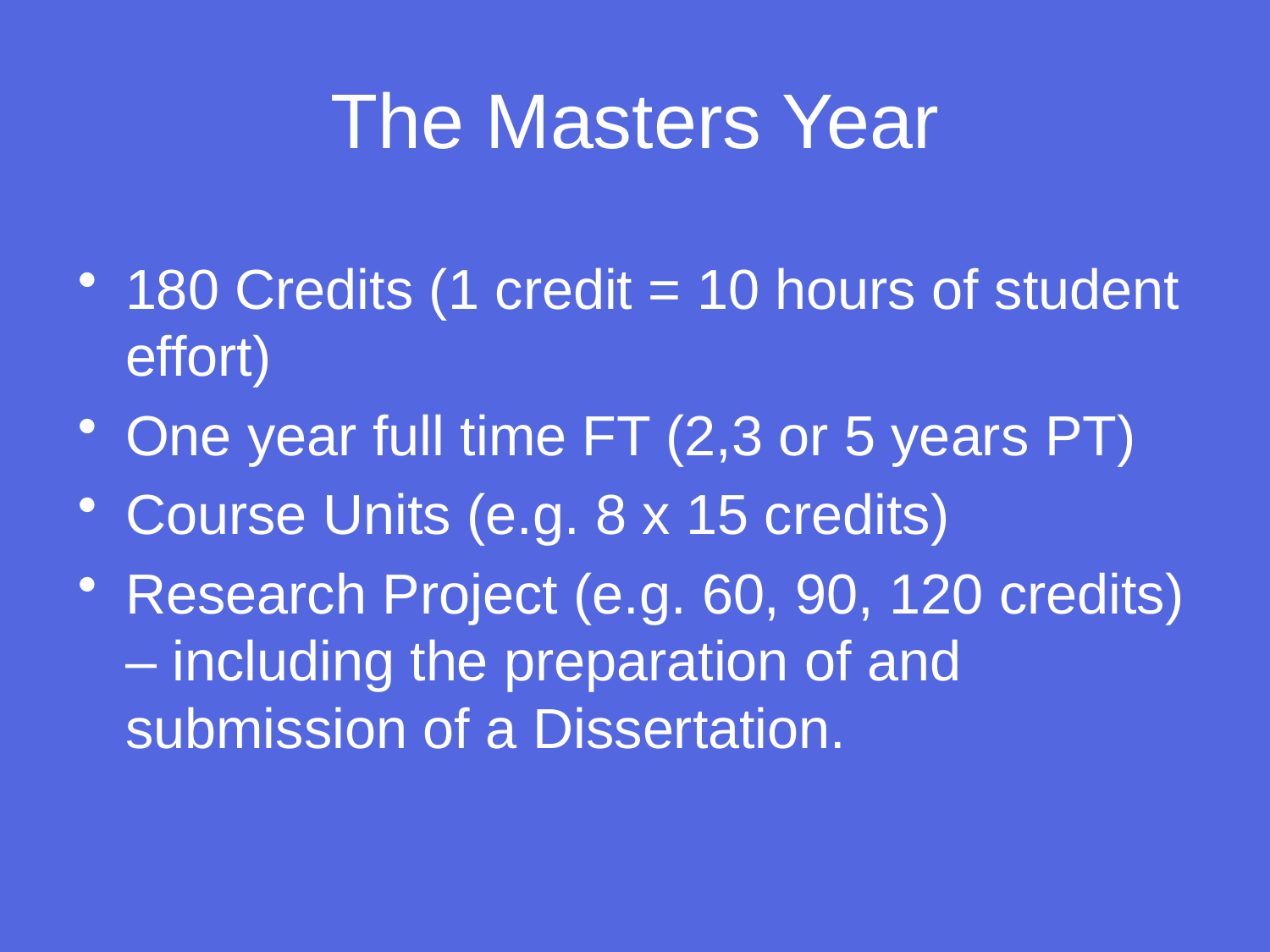

# The Masters Year
180 Credits (1 credit = 10 hours of student effort)
One year full time FT (2,3 or 5 years PT)
Course Units (e.g. 8 x 15 credits)
Research Project (e.g. 60, 90, 120 credits) – including the preparation of and submission of a Dissertation.